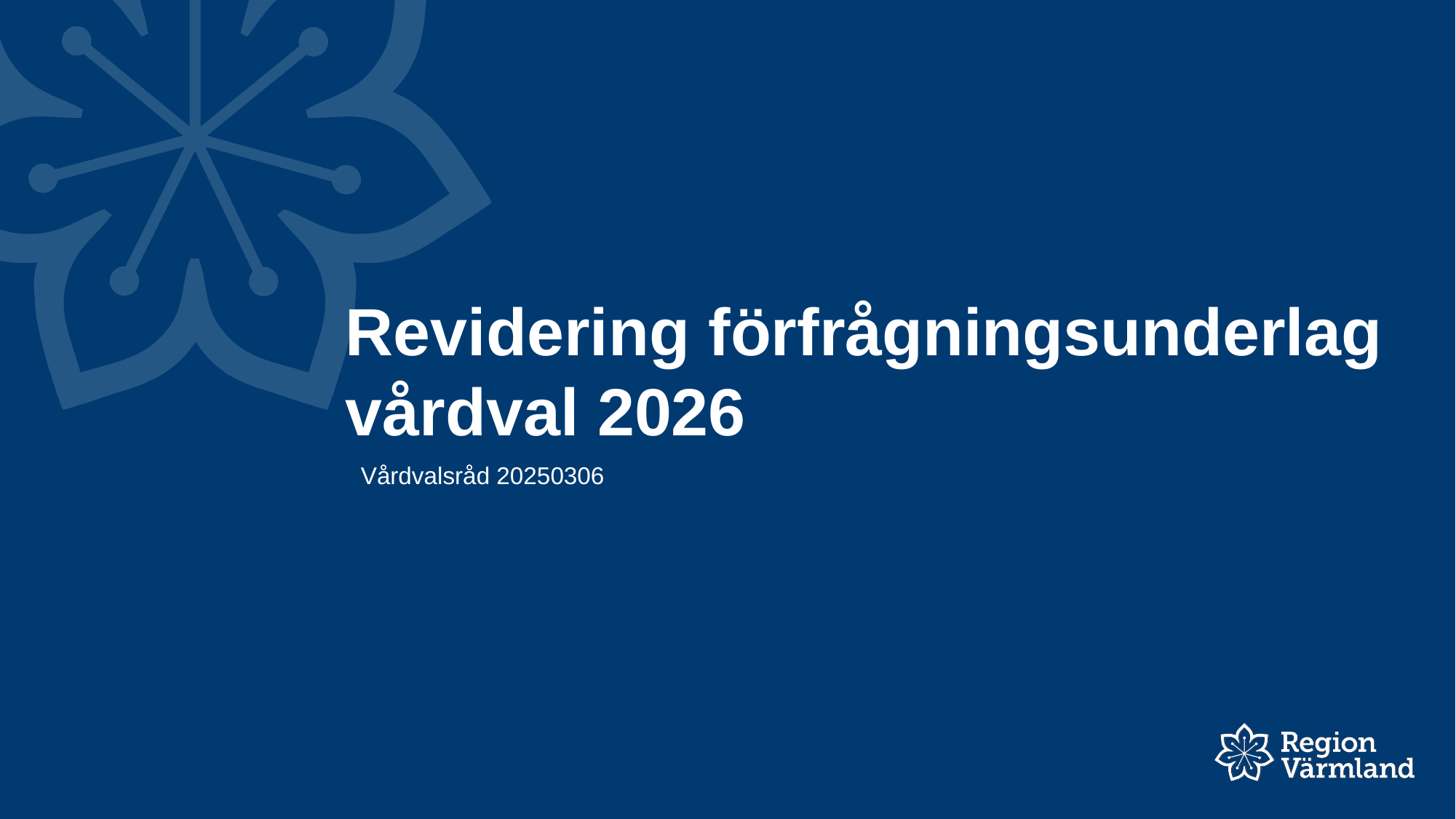

# Revidering förfrågningsunderlag vårdval 2026
Vårdvalsråd 20250306